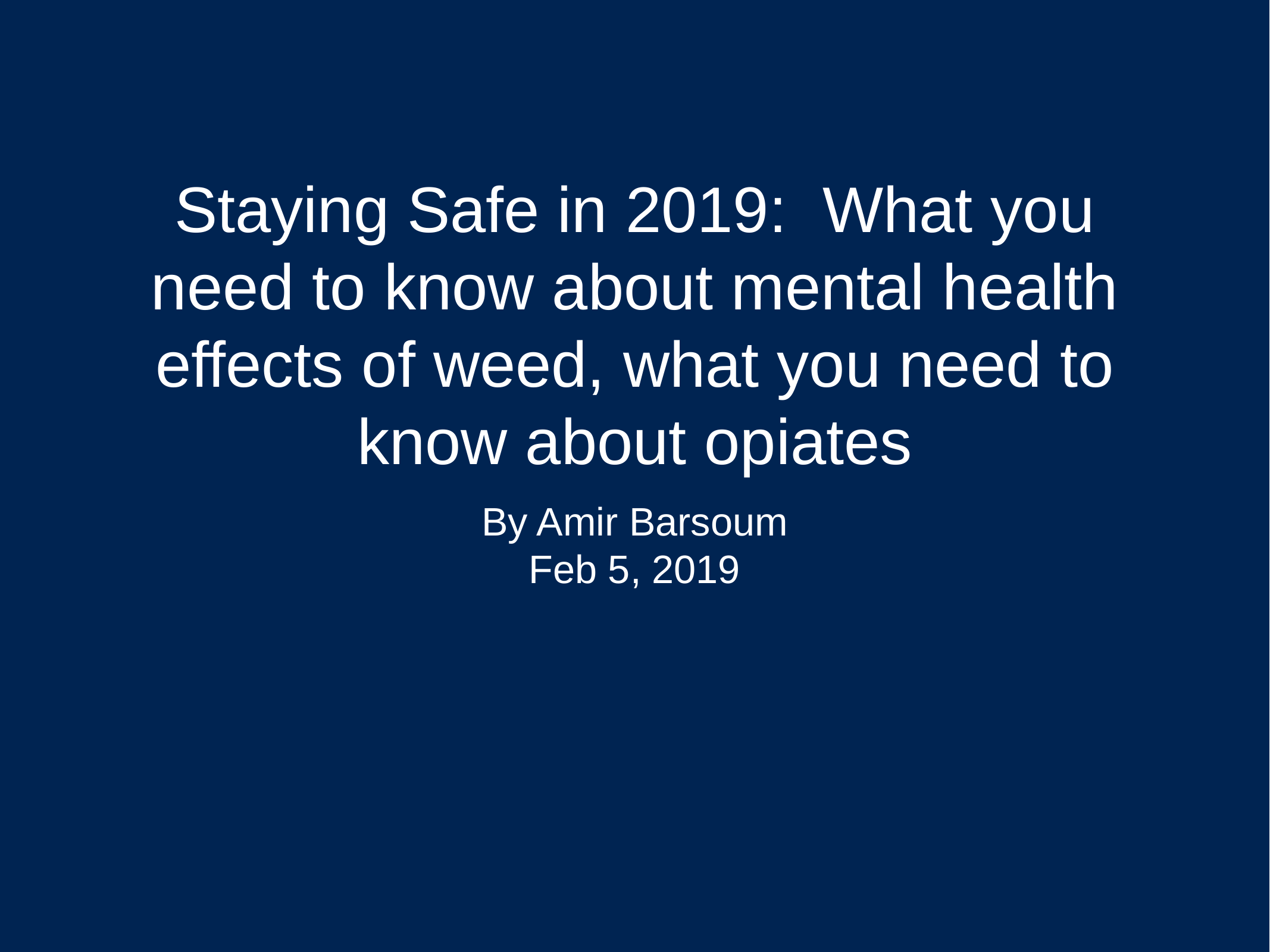

# Staying Safe in 2019:  What you need to know about mental health effects of weed, what you need to know about opiates
By Amir Barsoum
Feb 5, 2019